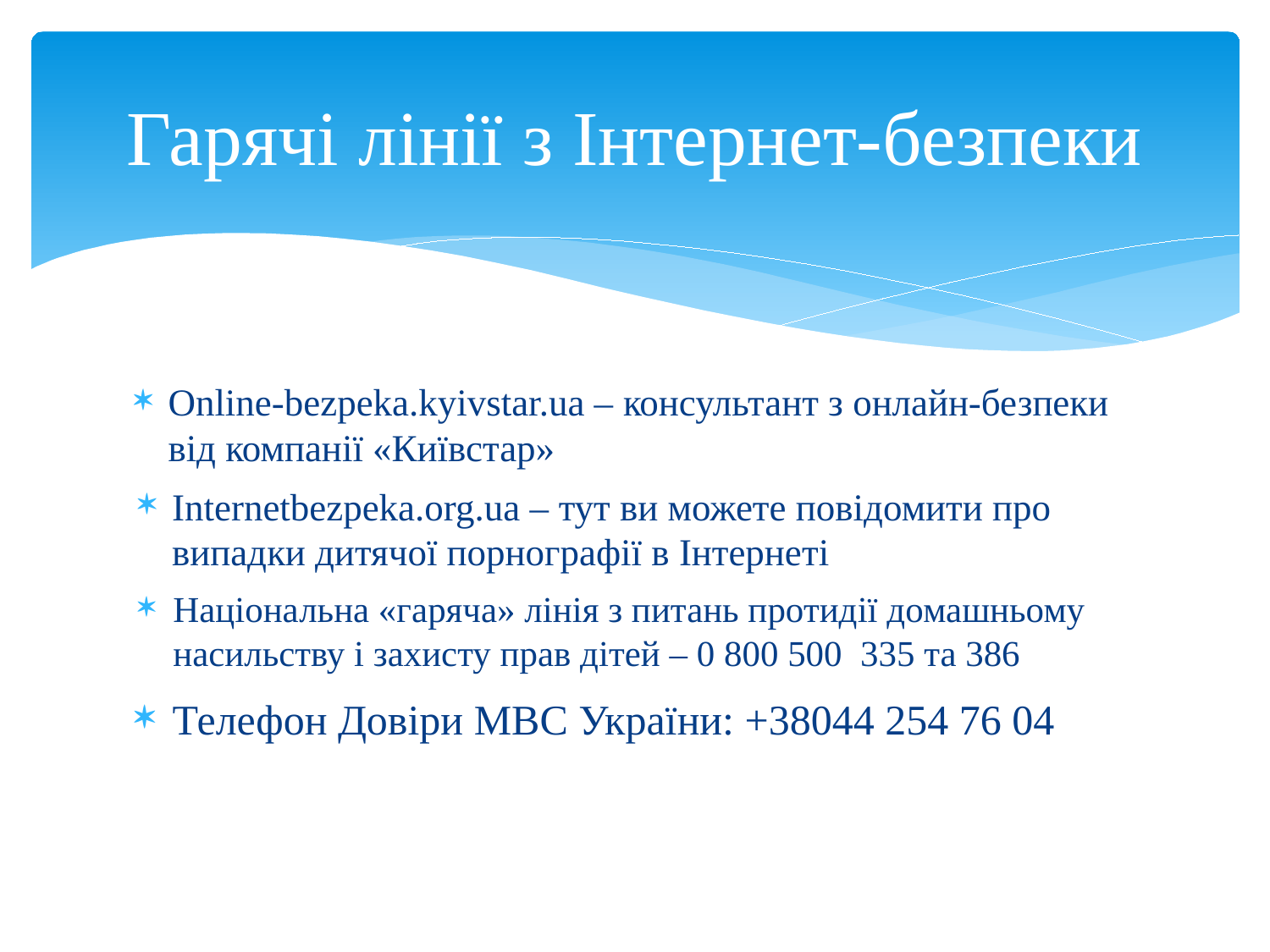

# Гарячі лінії з Інтернет-безпеки
Online-bezpeka.kyivstar.ua – консультант з онлайн-безпеки від компанії «Київстар»
Internetbezpeka.org.ua – тут ви можете повідомити про випадки дитячої порнографії в Інтернеті
Національна «гаряча» лінія з питань протидії домашньому насильству і захисту прав дітей – 0 800 500  335 та 386
Телефон Довіри МВС України: +38044 254 76 04